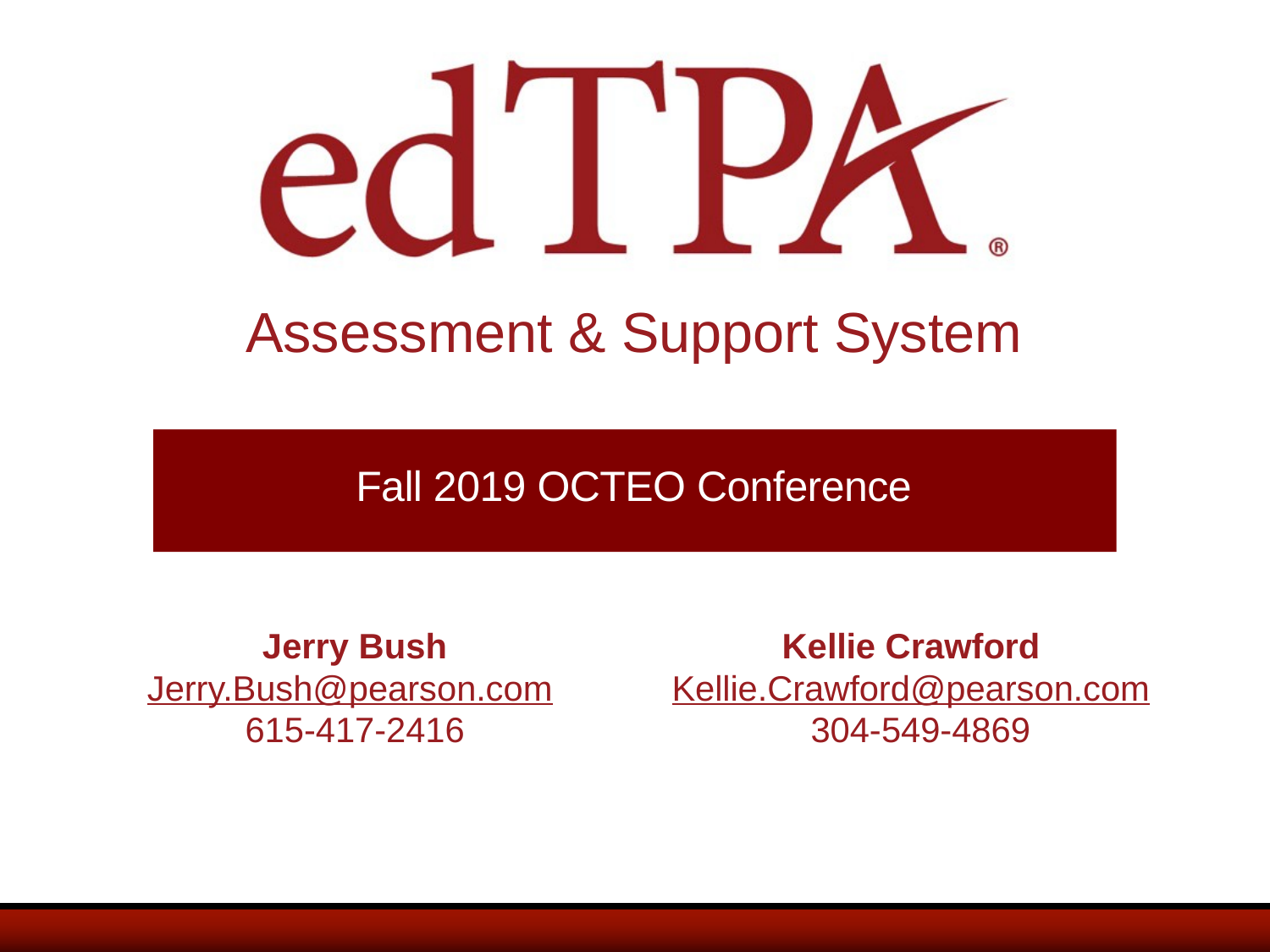

Assessment & Support System

Fall 2019 OCTEO Conference
Jerry Bush
Jerry.Bush@pearson.com
615-417-2416

Kellie Crawford
Kellie.Crawford@pearson.com
 304-549-4869